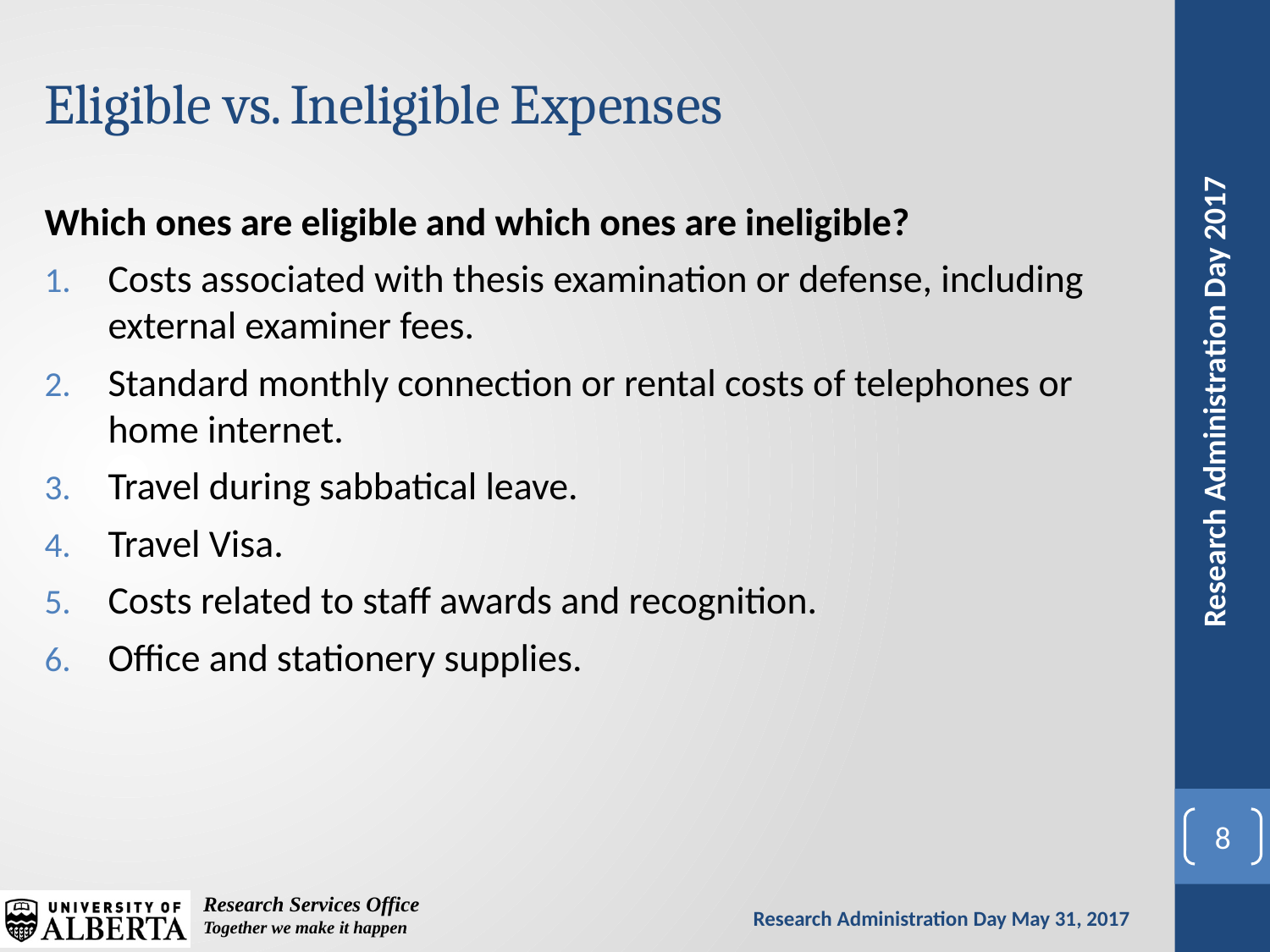

# Eligible vs. Ineligible Expenses
Which ones are eligible and which ones are ineligible?
Costs associated with thesis examination or defense, including external examiner fees.
Standard monthly connection or rental costs of telephones or home internet.
Travel during sabbatical leave.
Travel Visa.
Costs related to staff awards and recognition.
Office and stationery supplies.

8